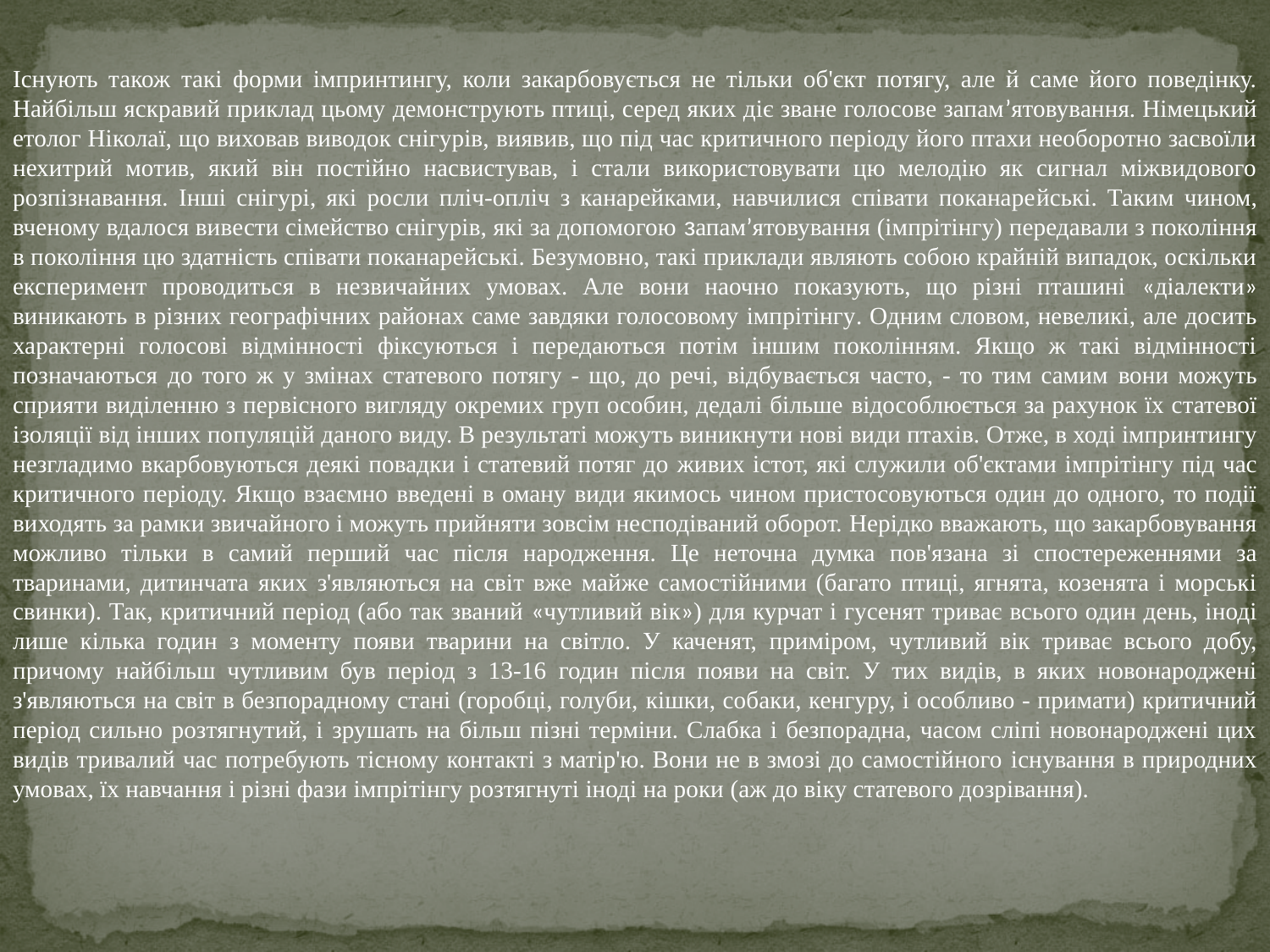

Існують також такі форми імпринтингу, коли закарбовується не тільки об'єкт потягу, але й саме його поведінку. Найбільш яскравий приклад цьому демонструють птиці, серед яких діє зване голосове запам’ятовування. Німецький етолог Ніколаї, що виховав виводок снігурів, виявив, що під час критичного періоду його птахи необоротно засвоїли нехитрий мотив, який він постійно насвистував, і стали використовувати цю мелодію як сигнал міжвидового розпізнавання. Інші снігурі, які росли пліч-опліч з канарейками, навчилися співати поканарейські. Таким чином, вченому вдалося вивести сімейство снігурів, які за допомогою запам’ятовування (імпрітінгу) передавали з покоління в покоління цю здатність співати поканарейські. Безумовно, такі приклади являють собою крайній випадок, оскільки експеримент проводиться в незвичайних умовах. Але вони наочно показують, що різні пташині «діалекти» виникають в різних географічних районах саме завдяки голосовому імпрітінгу. Одним словом, невеликі, але досить характерні голосові відмінності фіксуються і передаються потім іншим поколінням. Якщо ж такі відмінності позначаються до того ж у змінах статевого потягу - що, до речі, відбувається часто, - то тим самим вони можуть сприяти виділенню з первісного вигляду окремих груп особин, дедалі більше відособлюється за рахунок їх статевої ізоляції від інших популяцій даного виду. В результаті можуть виникнути нові види птахів. Отже, в ході імпринтингу незгладимо вкарбовуються деякі повадки і статевий потяг до живих істот, які служили об'єктами імпрітінгу під час критичного періоду. Якщо взаємно введені в оману види якимось чином пристосовуються один до одного, то події виходять за рамки звичайного і можуть прийняти зовсім несподіваний оборот. Нерідко вважають, що закарбовування можливо тільки в самий перший час після народження. Це неточна думка пов'язана зі спостереженнями за тваринами, дитинчата яких з'являються на світ вже майже самостійними (багато птиці, ягнята, козенята і морські свинки). Так, критичний період (або так званий «чутливий вік») для курчат і гусенят триває всього один день, іноді лише кілька годин з моменту появи тварини на світло. У каченят, приміром, чутливий вік триває всього добу, причому найбільш чутливим був період з 13-16 годин після появи на світ. У тих видів, в яких новонароджені з'являються на світ в безпорадному стані (горобці, голуби, кішки, собаки, кенгуру, і особливо - примати) критичний період сильно розтягнутий, і зрушать на більш пізні терміни. Слабка і безпорадна, часом сліпі новонароджені цих видів тривалий час потребують тісному контакті з матір'ю. Вони не в змозі до самостійного існування в природних умовах, їх навчання і різні фази імпрітінгу розтягнуті іноді на роки (аж до віку статевого дозрівання).